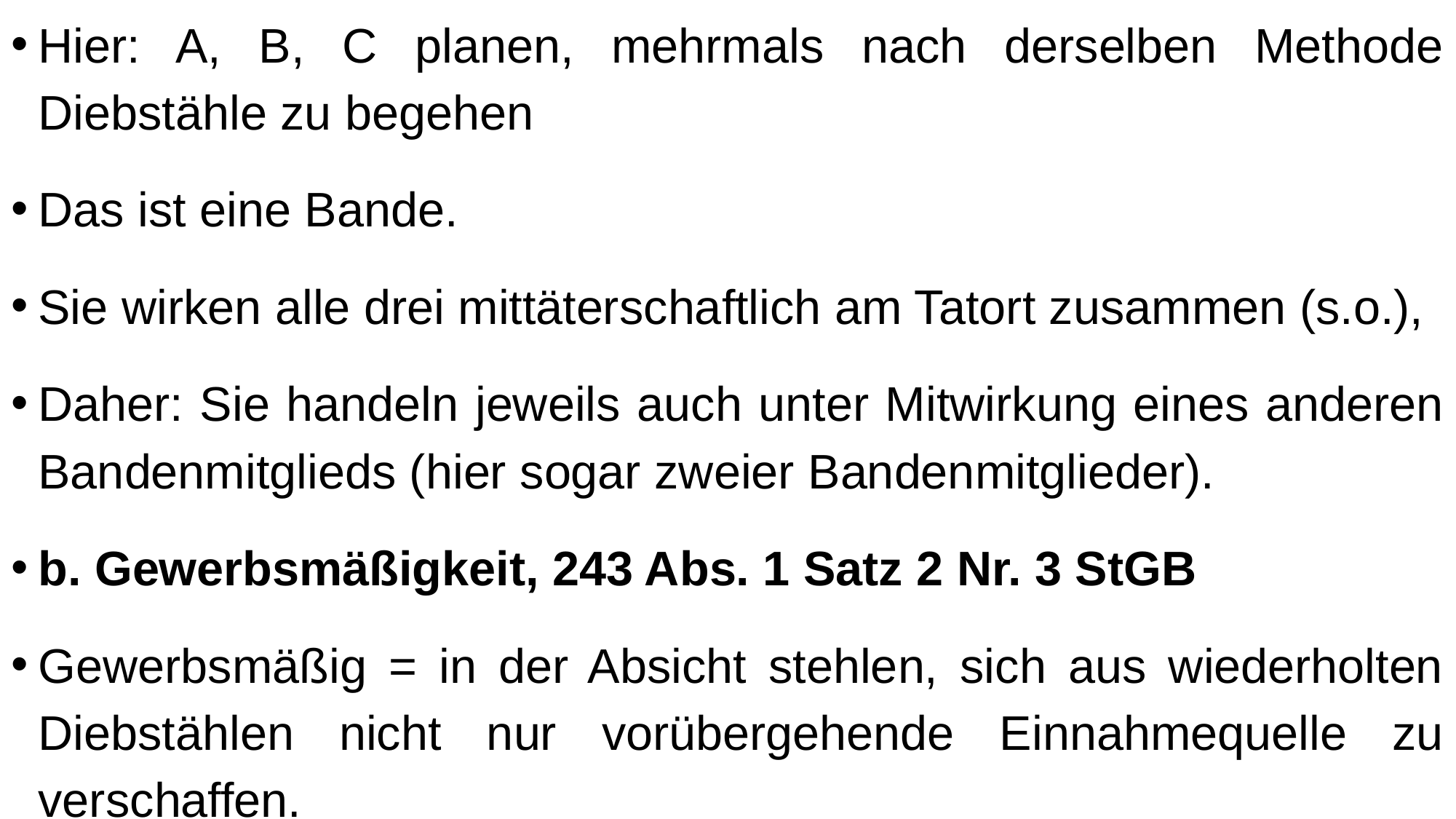

Hier: A, B, C planen, mehrmals nach derselben Methode Diebstähle zu begehen
Das ist eine Bande.
Sie wirken alle drei mittäterschaftlich am Tatort zusammen (s.o.),
Daher: Sie handeln jeweils auch unter Mitwirkung eines anderen Bandenmitglieds (hier sogar zweier Bandenmitglieder).
b. Gewerbsmäßigkeit, 243 Abs. 1 Satz 2 Nr. 3 StGB
Gewerbsmäßig = in der Absicht stehlen, sich aus wiederholten Diebstählen nicht nur vorübergehende Einnahmequelle zu verschaffen.